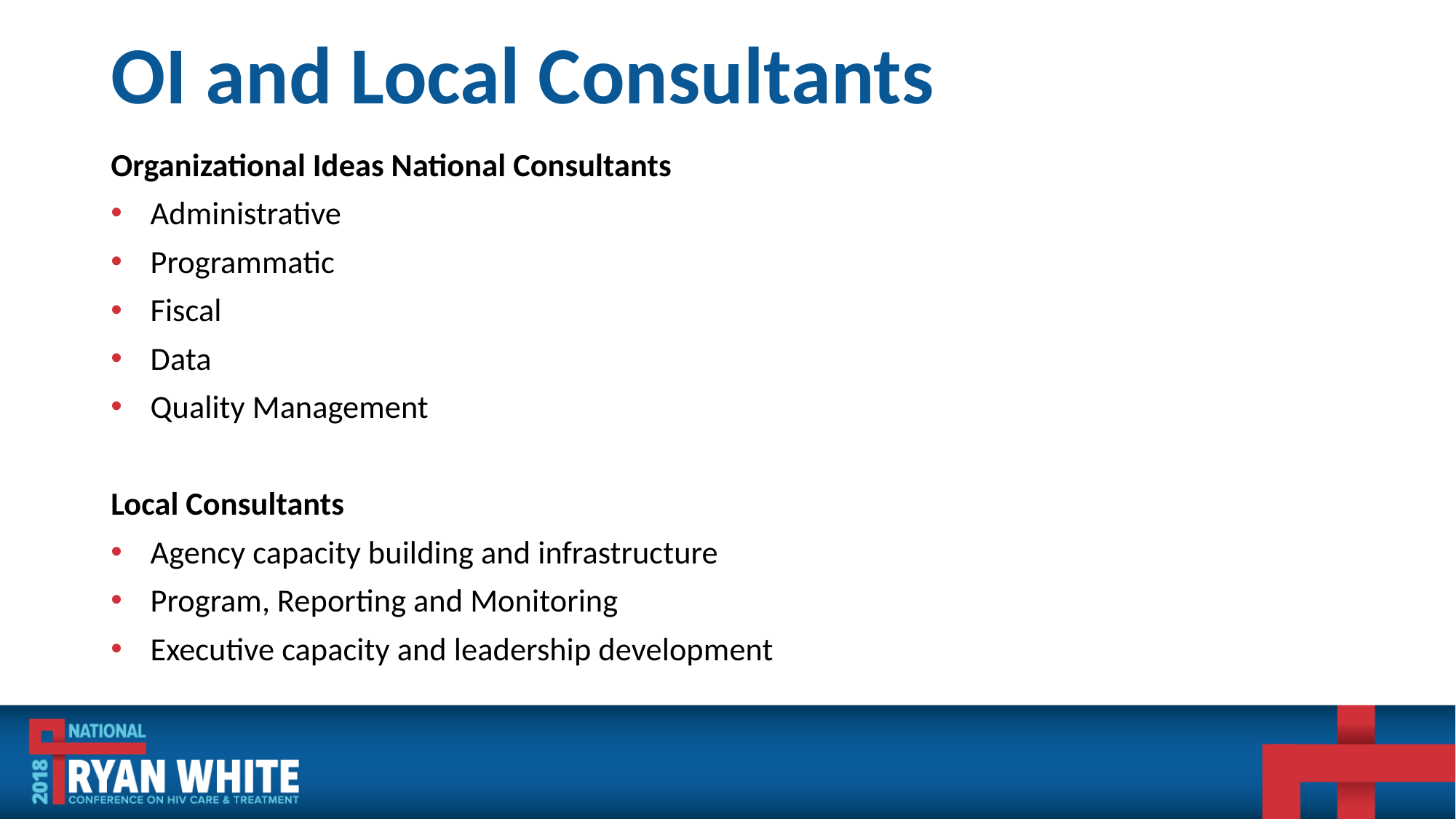

# OI and Local Consultants
Organizational Ideas National Consultants
Administrative
Programmatic
Fiscal
Data
Quality Management

Local Consultants
Agency capacity building and infrastructure
Program, Reporting and Monitoring
Executive capacity and leadership development